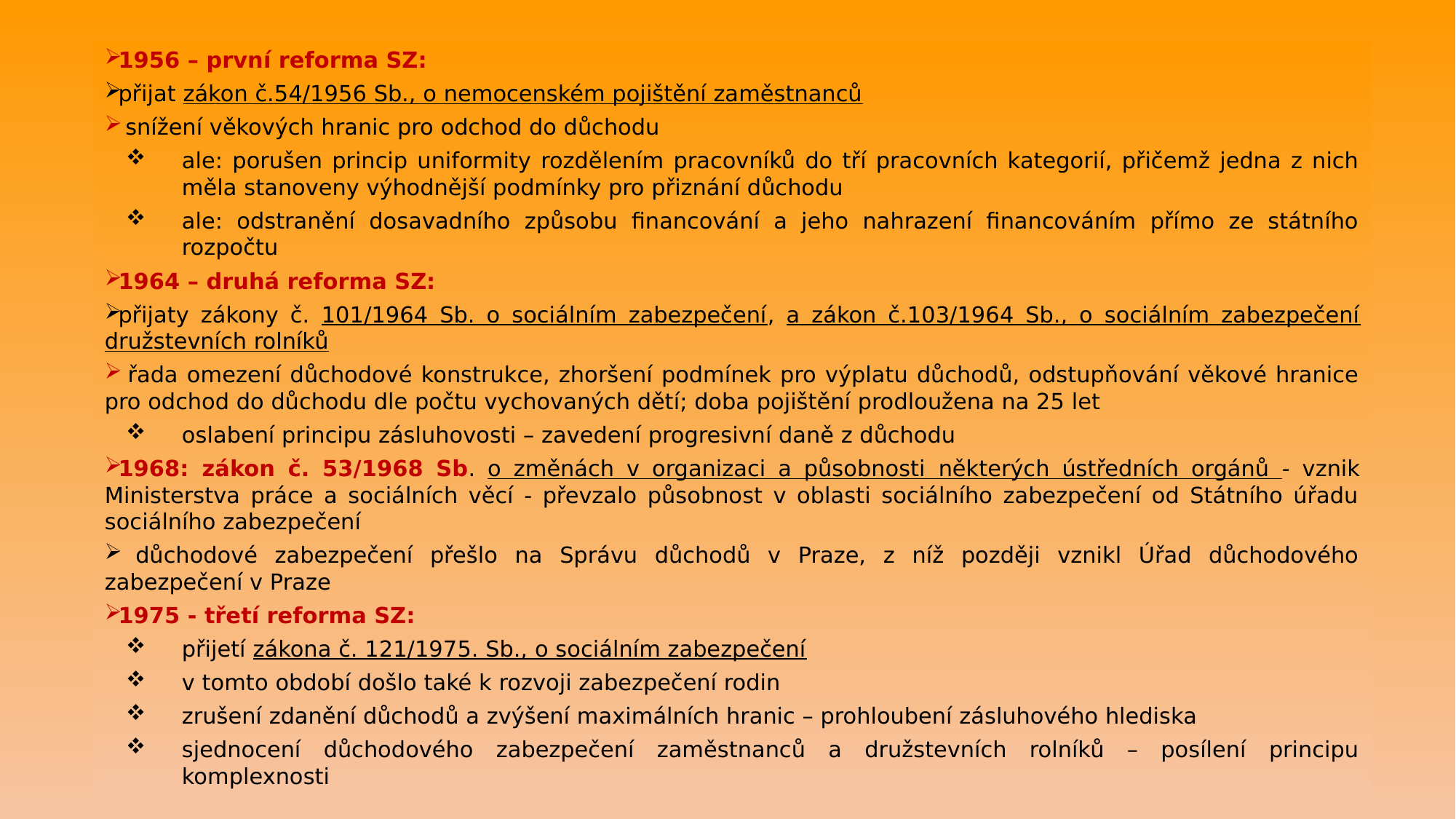

1956 – první reforma SZ:
přijat zákon č.54/1956 Sb., o nemocenském pojištění zaměstnanců
 snížení věkových hranic pro odchod do důchodu
ale: porušen princip uniformity rozdělením pracovníků do tří pracovních kategorií, přičemž jedna z nich měla stanoveny výhodnější podmínky pro přiznání důchodu
ale: odstranění dosavadního způsobu financování a jeho nahrazení financováním přímo ze státního rozpočtu
1964 – druhá reforma SZ:
přijaty zákony č. 101/1964 Sb. o sociálním zabezpečení, a zákon č.103/1964 Sb., o sociálním zabezpečení družstevních rolníků
 řada omezení důchodové konstrukce, zhoršení podmínek pro výplatu důchodů, odstupňování věkové hranice pro odchod do důchodu dle počtu vychovaných dětí; doba pojištění prodloužena na 25 let
oslabení principu zásluhovosti – zavedení progresivní daně z důchodu
1968: zákon č. 53/1968 Sb. o změnách v organizaci a působnosti některých ústředních orgánů - vznik Ministerstva práce a sociálních věcí - převzalo působnost v oblasti sociálního zabezpečení od Státního úřadu sociálního zabezpečení
 důchodové zabezpečení přešlo na Správu důchodů v Praze, z níž později vznikl Úřad důchodového zabezpečení v Praze
1975 - třetí reforma SZ:
přijetí zákona č. 121/1975. Sb., o sociálním zabezpečení
v tomto období došlo také k rozvoji zabezpečení rodin
zrušení zdanění důchodů a zvýšení maximálních hranic – prohloubení zásluhového hlediska
sjednocení důchodového zabezpečení zaměstnanců a družstevních rolníků – posílení principu komplexnosti